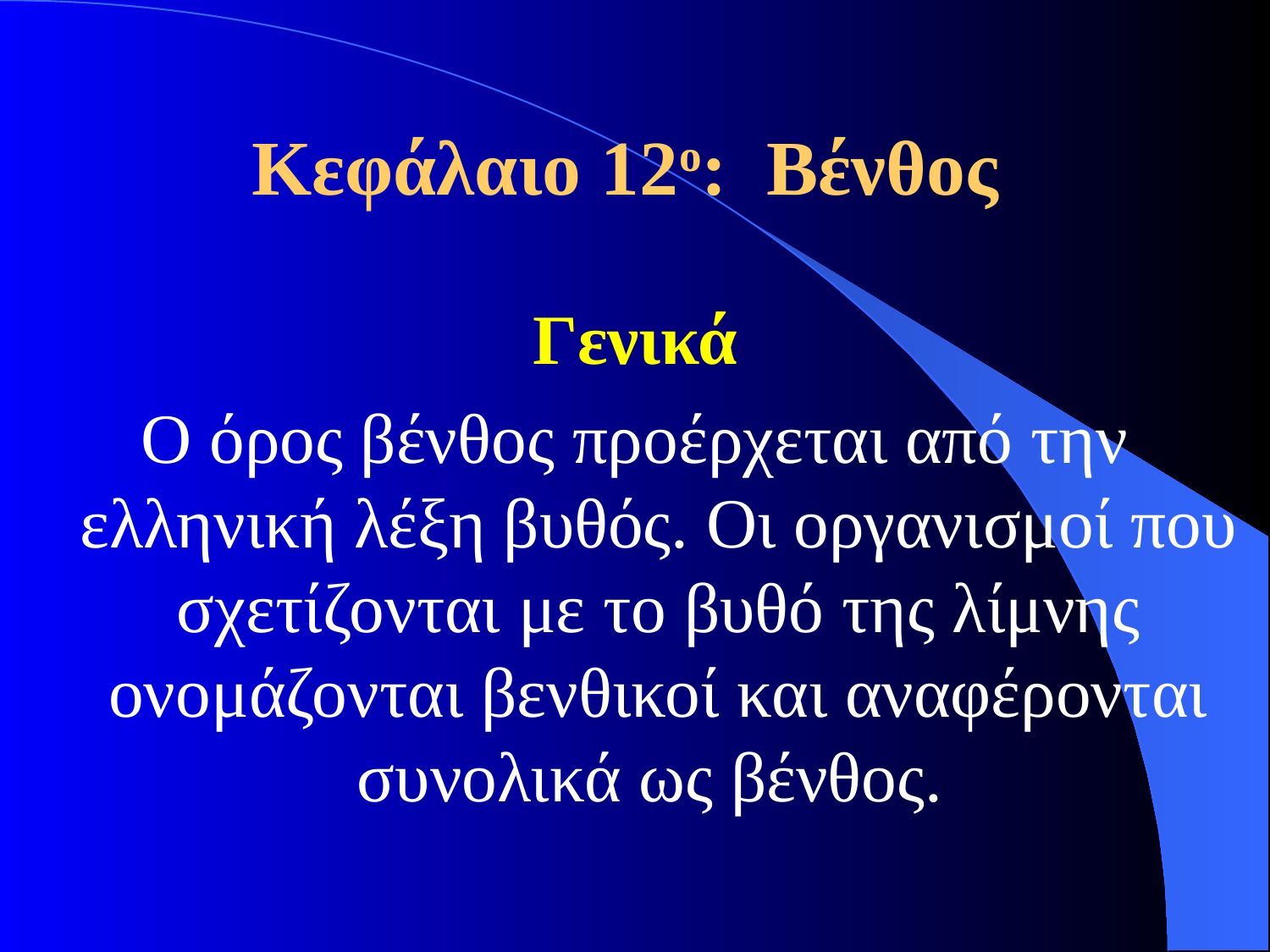

# Κεφάλαιο 12ο:  Βένθος
Γενικά
Ο όρος βένθος προέρχεται από την ελληνική λέξη βυθός. Οι οργανισμοί που σχετίζονται με το βυθό της λίμνης ονομάζονται βενθικοί και αναφέρονται συνολικά ως βένθος.